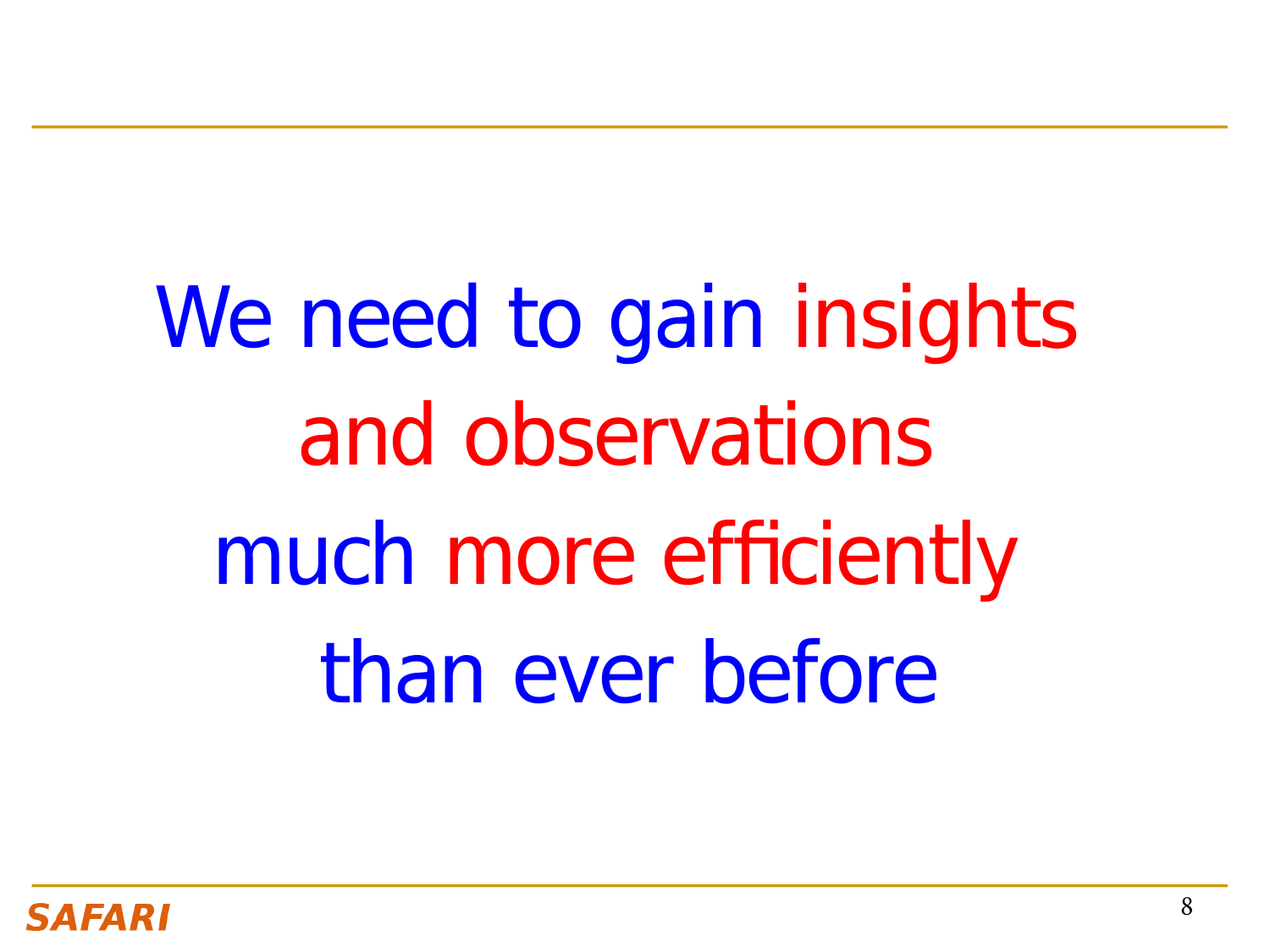

We need to gain insights
and observations
much more efficiently
than ever before
8